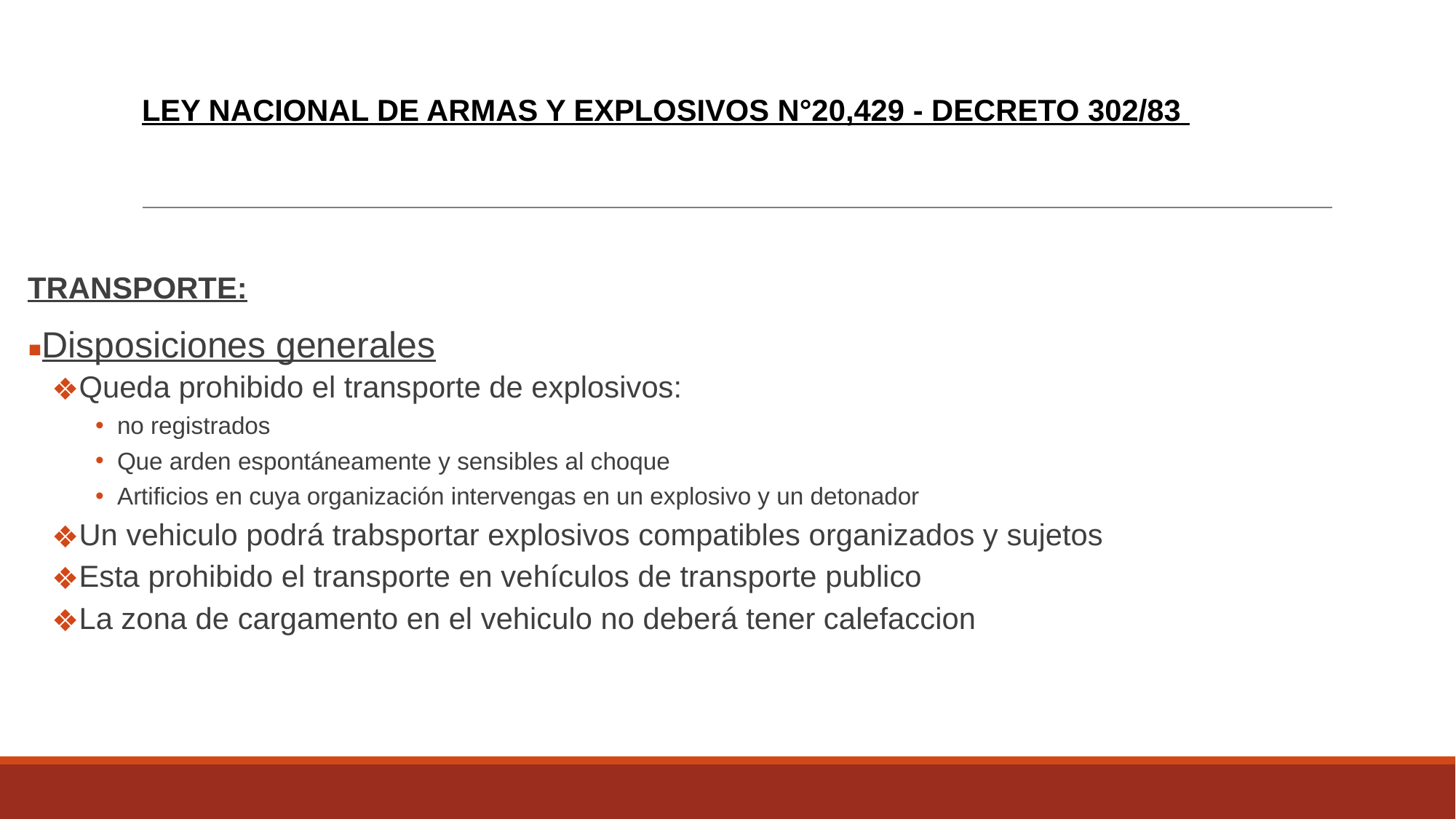

# LEY NACIONAL DE ARMAS Y EXPLOSIVOS N°20,429 - DECRETO 302/83

TRANSPORTE:
Disposiciones generales
Queda prohibido el transporte de explosivos:
no registrados
Que arden espontáneamente y sensibles al choque
Artificios en cuya organización intervengas en un explosivo y un detonador
Un vehiculo podrá trabsportar explosivos compatibles organizados y sujetos
Esta prohibido el transporte en vehículos de transporte publico
La zona de cargamento en el vehiculo no deberá tener calefaccion